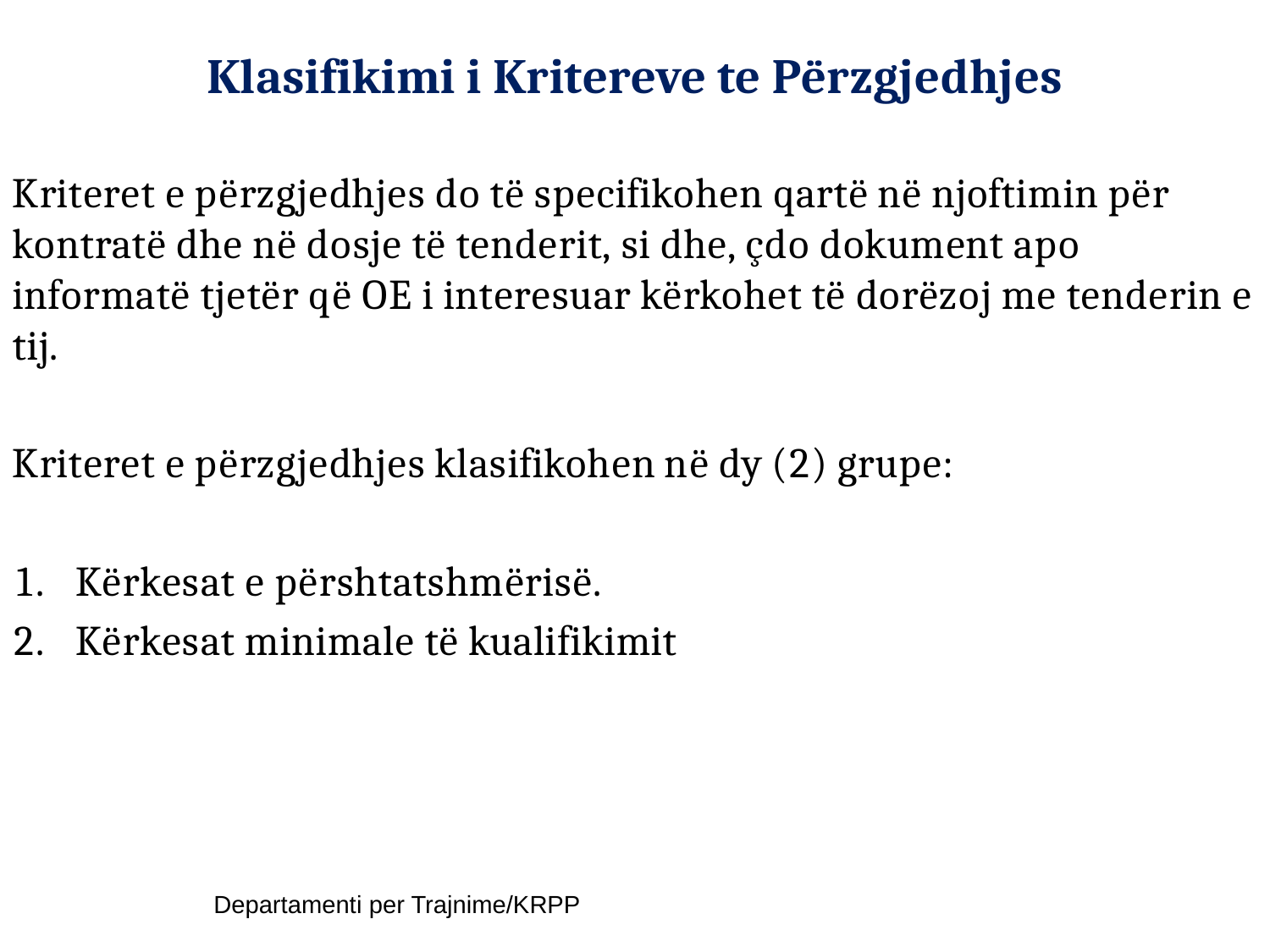

# Klasifikimi i Kritereve te Përzgjedhjes
Kriteret e përzgjedhjes do të specifikohen qartë në njoftimin për kontratë dhe në dosje të tenderit, si dhe, çdo dokument apo informatë tjetër që OE i interesuar kërkohet të dorëzoj me tenderin e tij.

Kriteret e përzgjedhjes klasifikohen në dy (2) grupe:

Kërkesat e përshtatshmërisë.
Kërkesat minimale të kualifikimit

Departamenti per Trajnime/KRPP